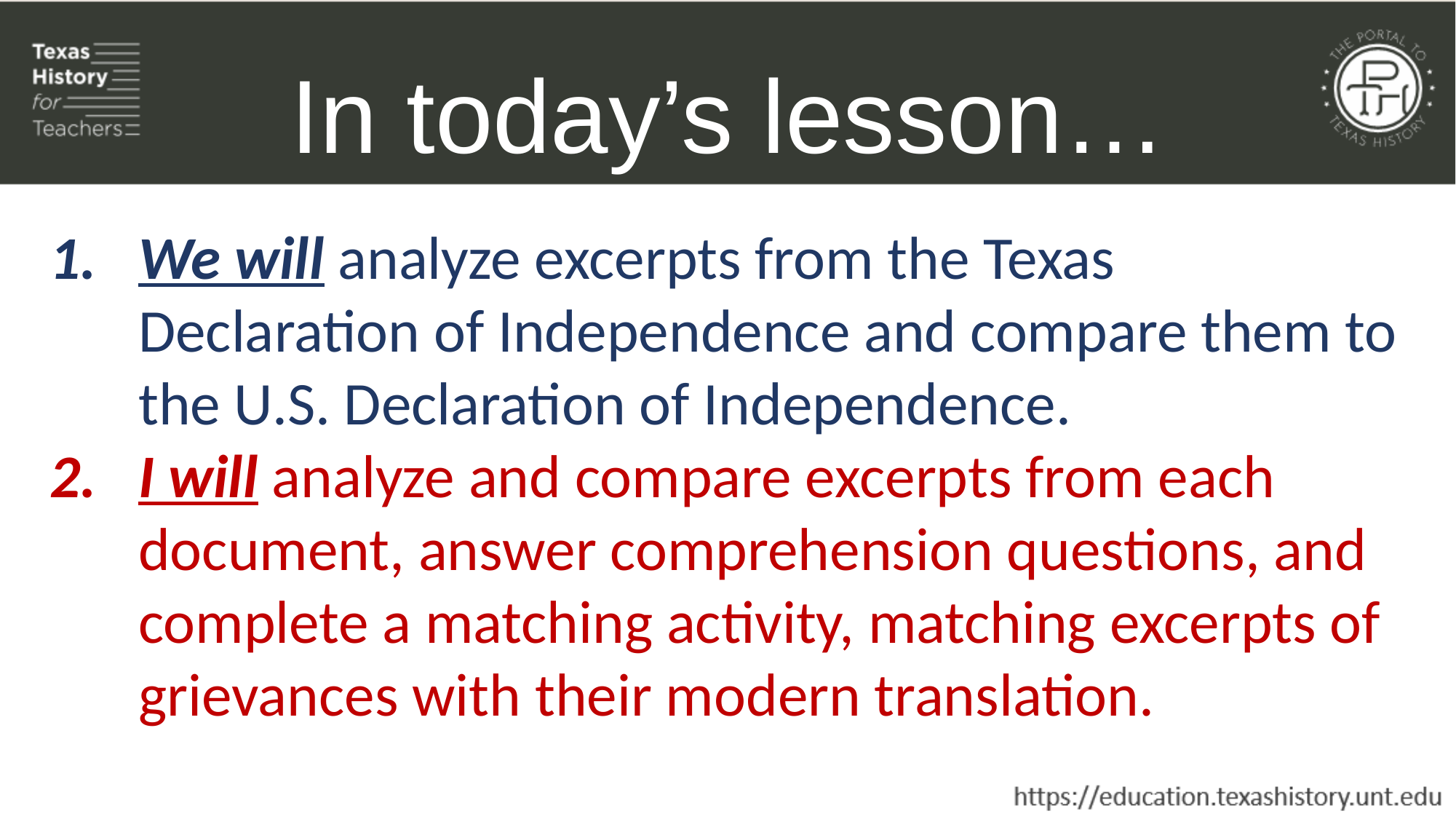

In today’s lesson…
We will analyze excerpts from the Texas Declaration of Independence and compare them to the U.S. Declaration of Independence.
I will analyze and compare excerpts from each document, answer comprehension questions, and complete a matching activity, matching excerpts of grievances with their modern translation.